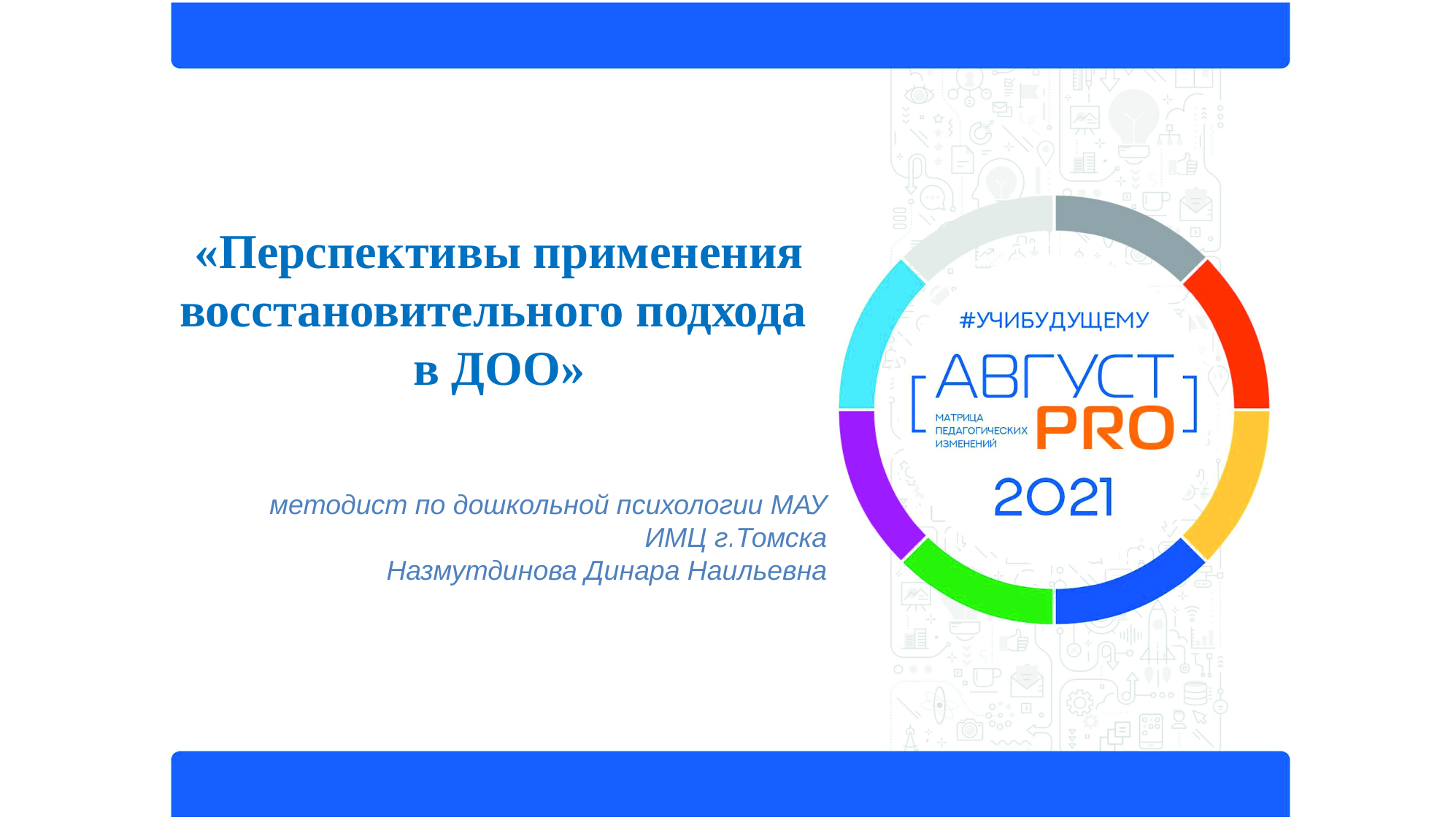

# «Перспективы применения восстановительного подхода в ДОО»
методист по дошкольной психологии МАУ ИМЦ г.Томска
Назмутдинова Динара Наильевна